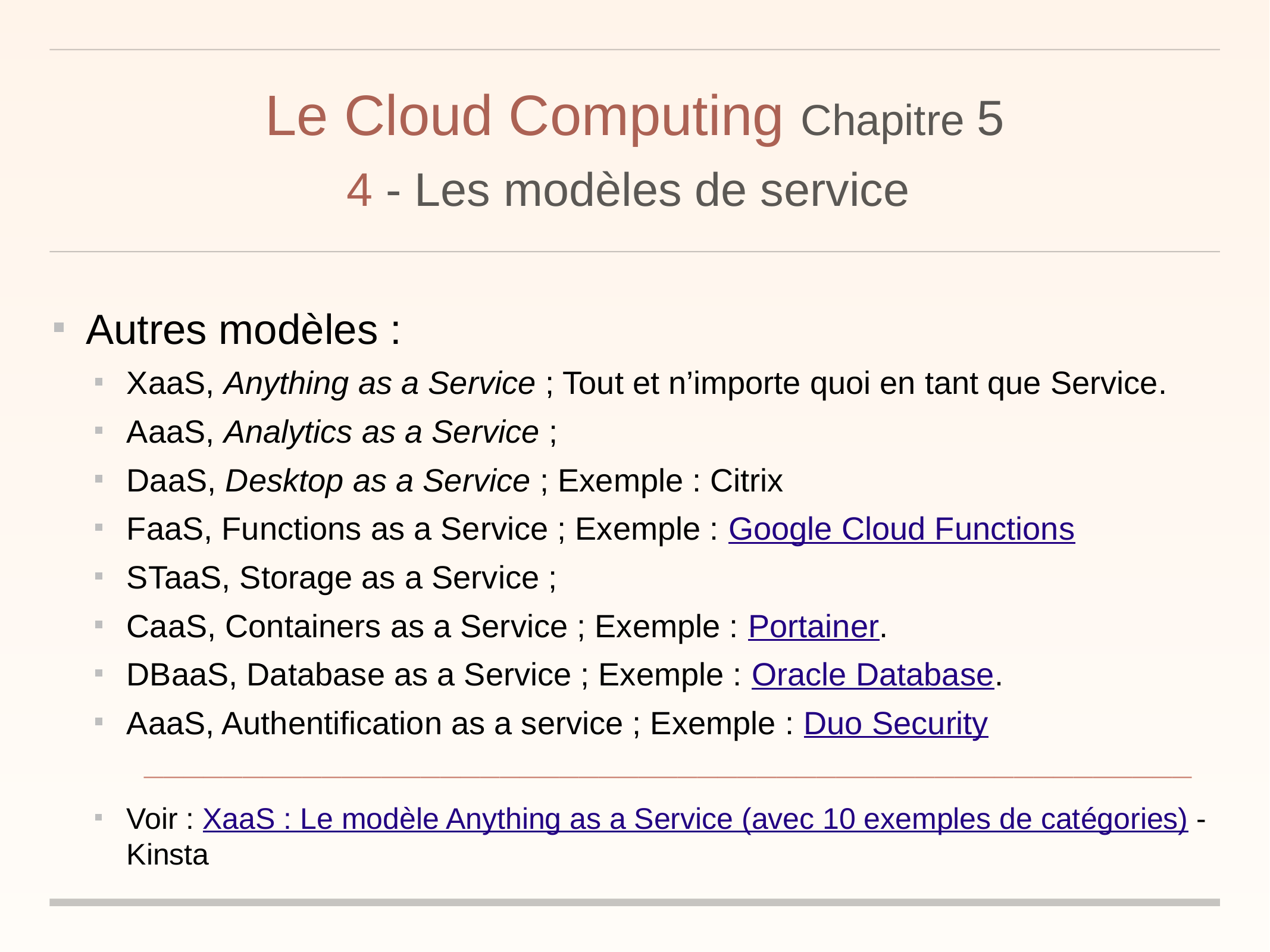

# Le Cloud Computing	Chapitre 5
4 - Les modèles de service
Autres modèles :
XaaS, Anything as a Service ; Tout et n’importe quoi en tant que Service.
AaaS, Analytics as a Service ;
DaaS, Desktop as a Service ; Exemple : Citrix
FaaS, Functions as a Service ; Exemple : Google Cloud Functions
STaaS, Storage as a Service ;
CaaS, Containers as a Service ; Exemple : Portainer.
DBaaS, Database as a Service ; Exemple : Oracle Database.
AaaS, Authentification as a service ; Exemple : Duo Security
	—————————————————————————————————————————————————————
Voir : XaaS : Le modèle Anything as a Service (avec 10 exemples de catégories) - Kinsta
105